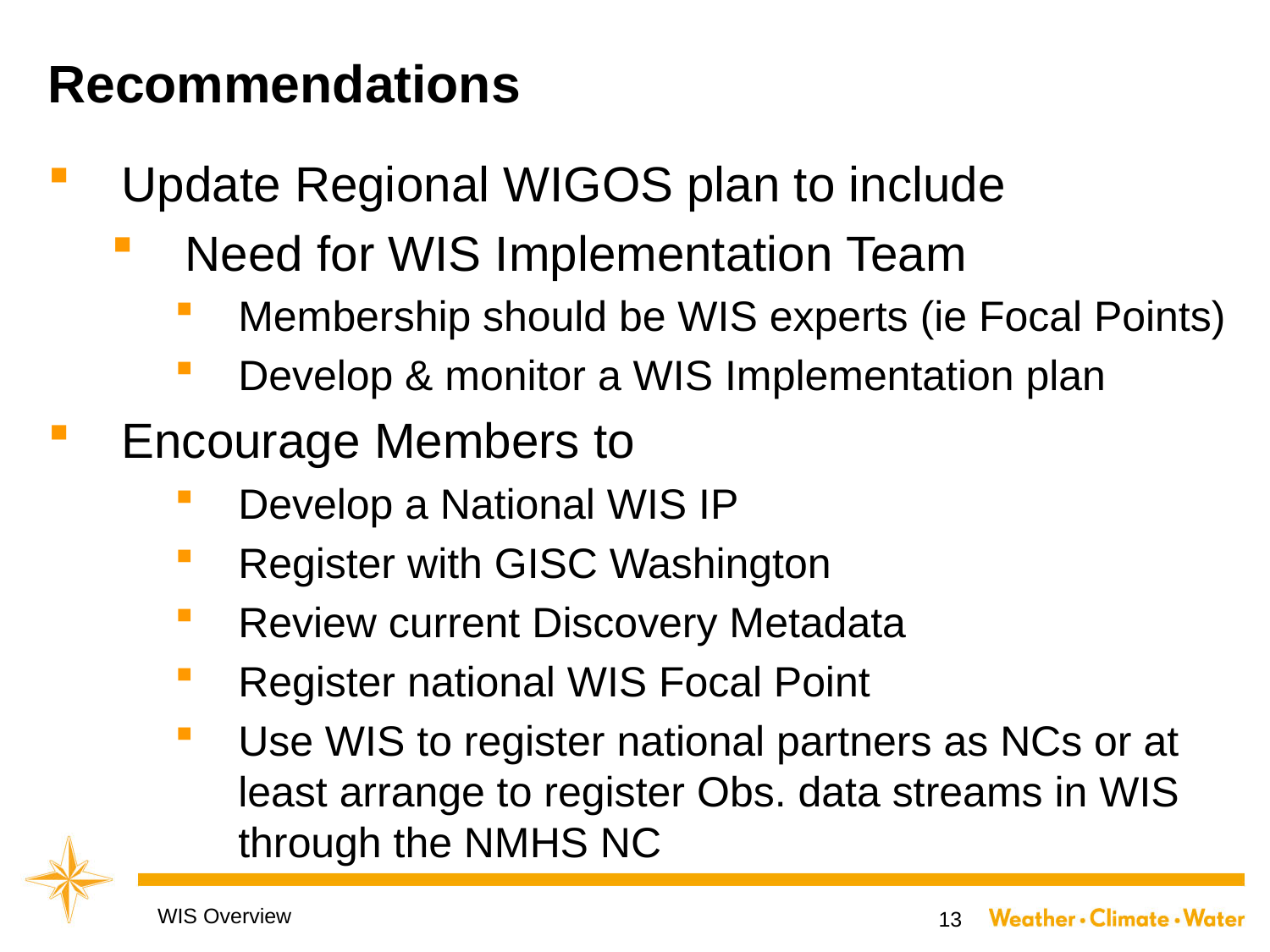

# Recommendations
Update Regional WIGOS plan to include
Need for WIS Implementation Team
Membership should be WIS experts (ie Focal Points)
Develop & monitor a WIS Implementation plan
Encourage Members to
Develop a National WIS IP
Register with GISC Washington
Review current Discovery Metadata
Register national WIS Focal Point
Use WIS to register national partners as NCs or at least arrange to register Obs. data streams in WIS through the NMHS NC
WIS Overview
13